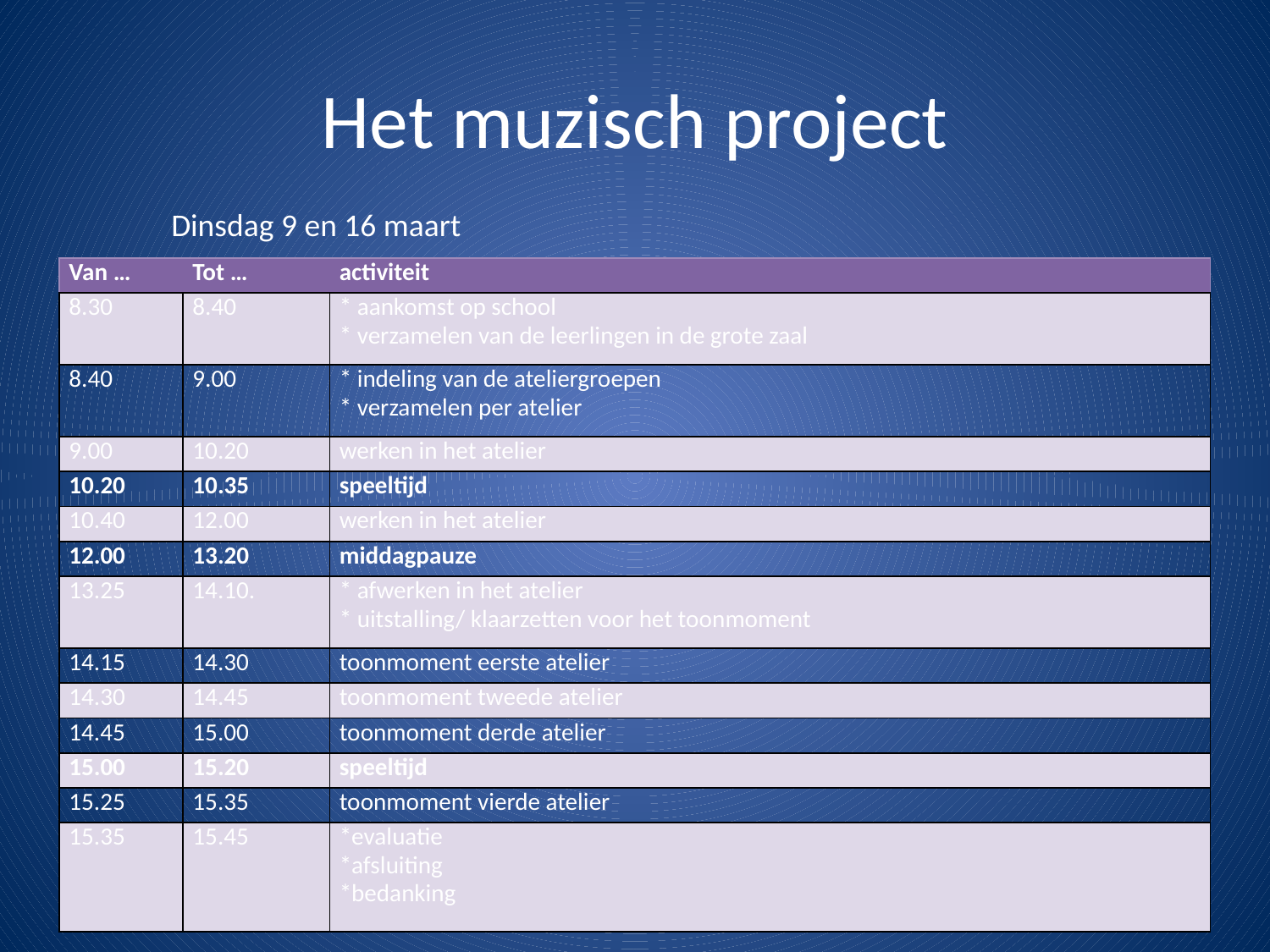

# Het muzisch project
Dinsdag 9 en 16 maart
| Van … | Tot … | activiteit |
| --- | --- | --- |
| 8.30 | 8.40 | \* aankomst op school \* verzamelen van de leerlingen in de grote zaal |
| 8.40 | 9.00 | \* indeling van de ateliergroepen \* verzamelen per atelier |
| 9.00 | 10.20 | werken in het atelier |
| 10.20 | 10.35 | speeltijd |
| 10.40 | 12.00 | werken in het atelier |
| 12.00 | 13.20 | middagpauze |
| 13.25 | 14.10. | \* afwerken in het atelier \* uitstalling/ klaarzetten voor het toonmoment |
| 14.15 | 14.30 | toonmoment eerste atelier |
| 14.30 | 14.45 | toonmoment tweede atelier |
| 14.45 | 15.00 | toonmoment derde atelier |
| 15.00 | 15.20 | speeltijd |
| 15.25 | 15.35 | toonmoment vierde atelier |
| 15.35 | 15.45 | \*evaluatie \*afsluiting \*bedanking |